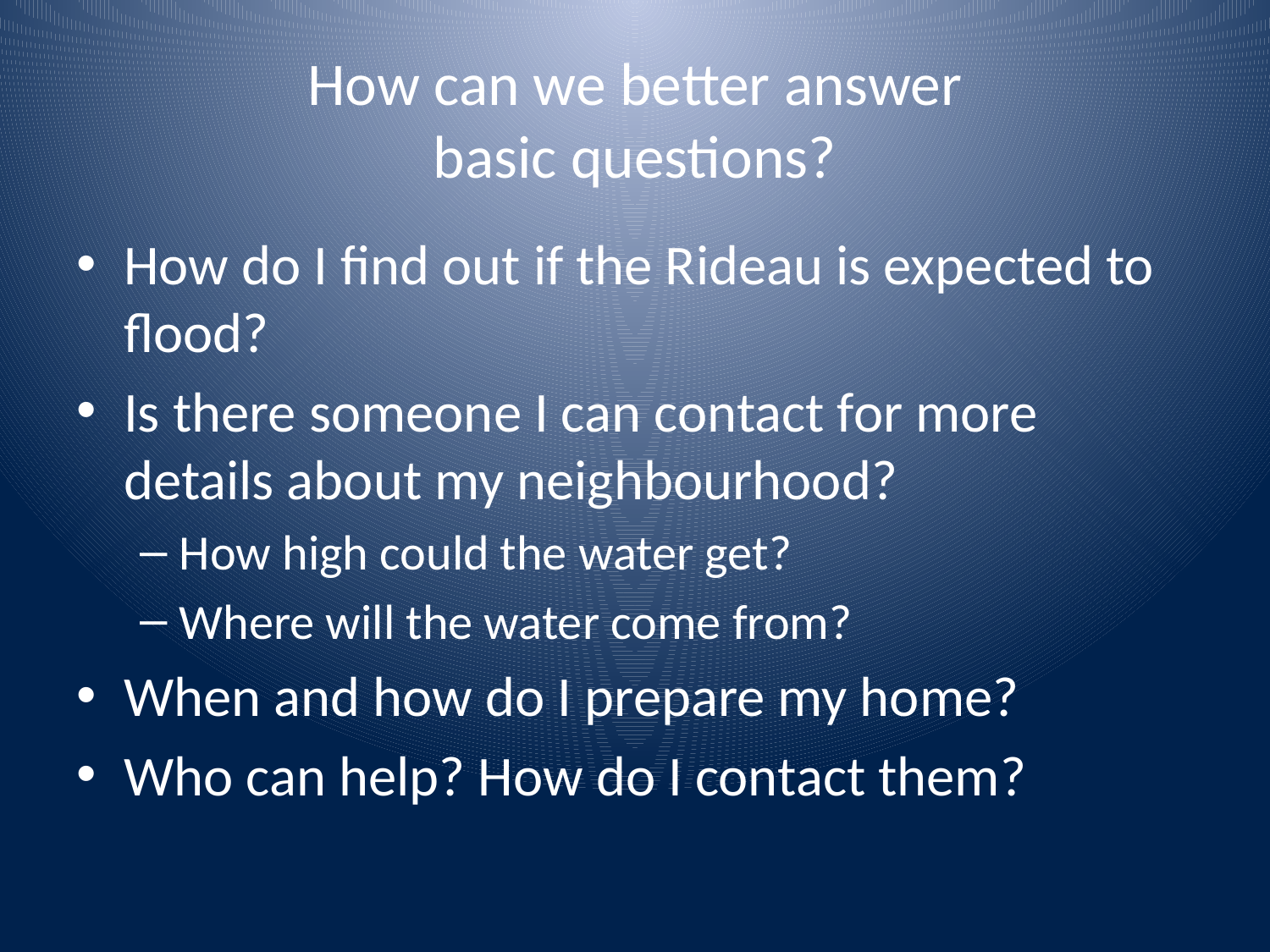

# How can we better answer basic questions?
How do I find out if the Rideau is expected to flood?
Is there someone I can contact for more details about my neighbourhood?
How high could the water get?
Where will the water come from?
When and how do I prepare my home?
Who can help? How do I contact them?